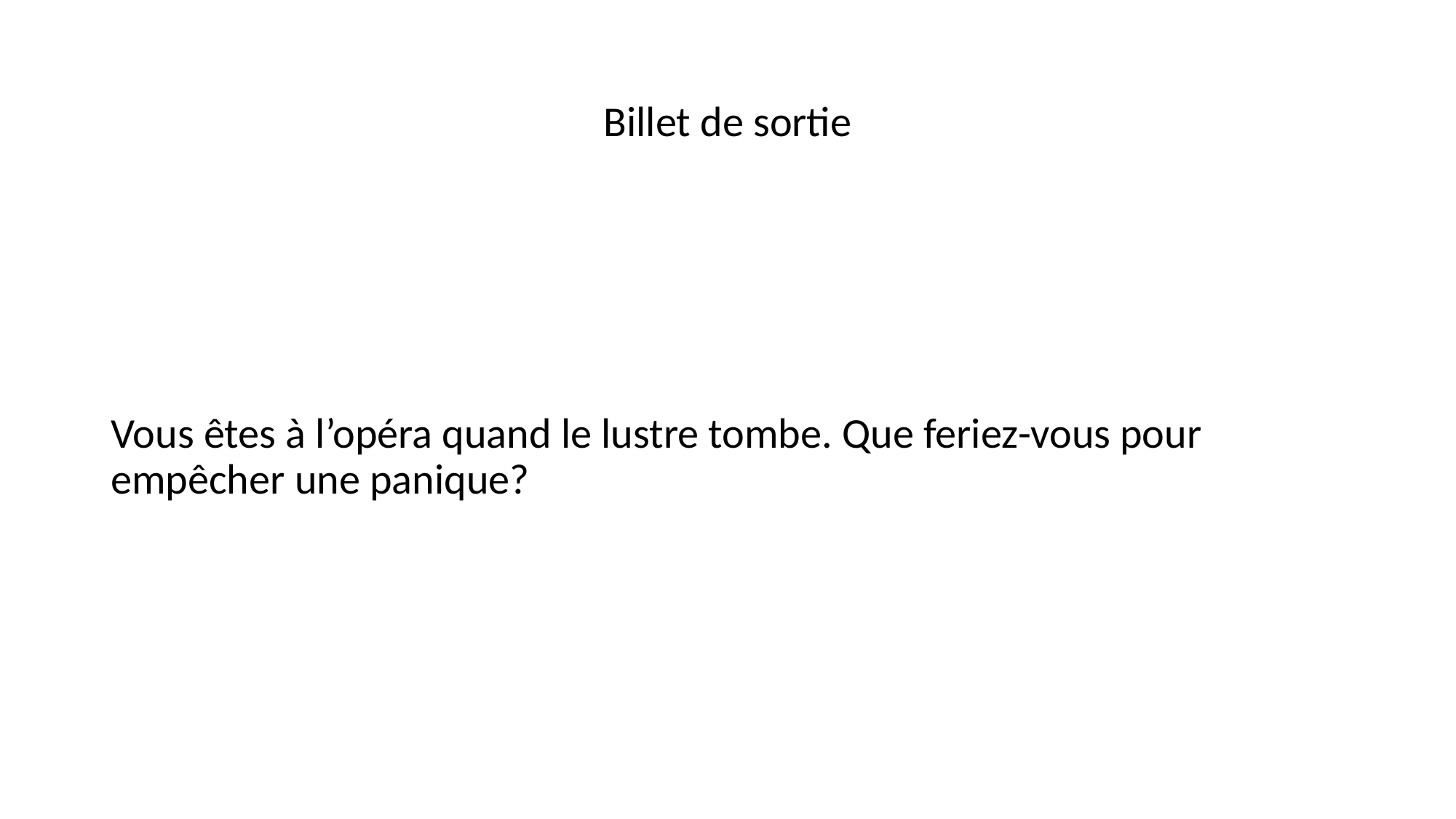

# Billet de sortie

Vous êtes à l’opéra quand le lustre tombe. Que feriez-vous pour empêcher une panique?